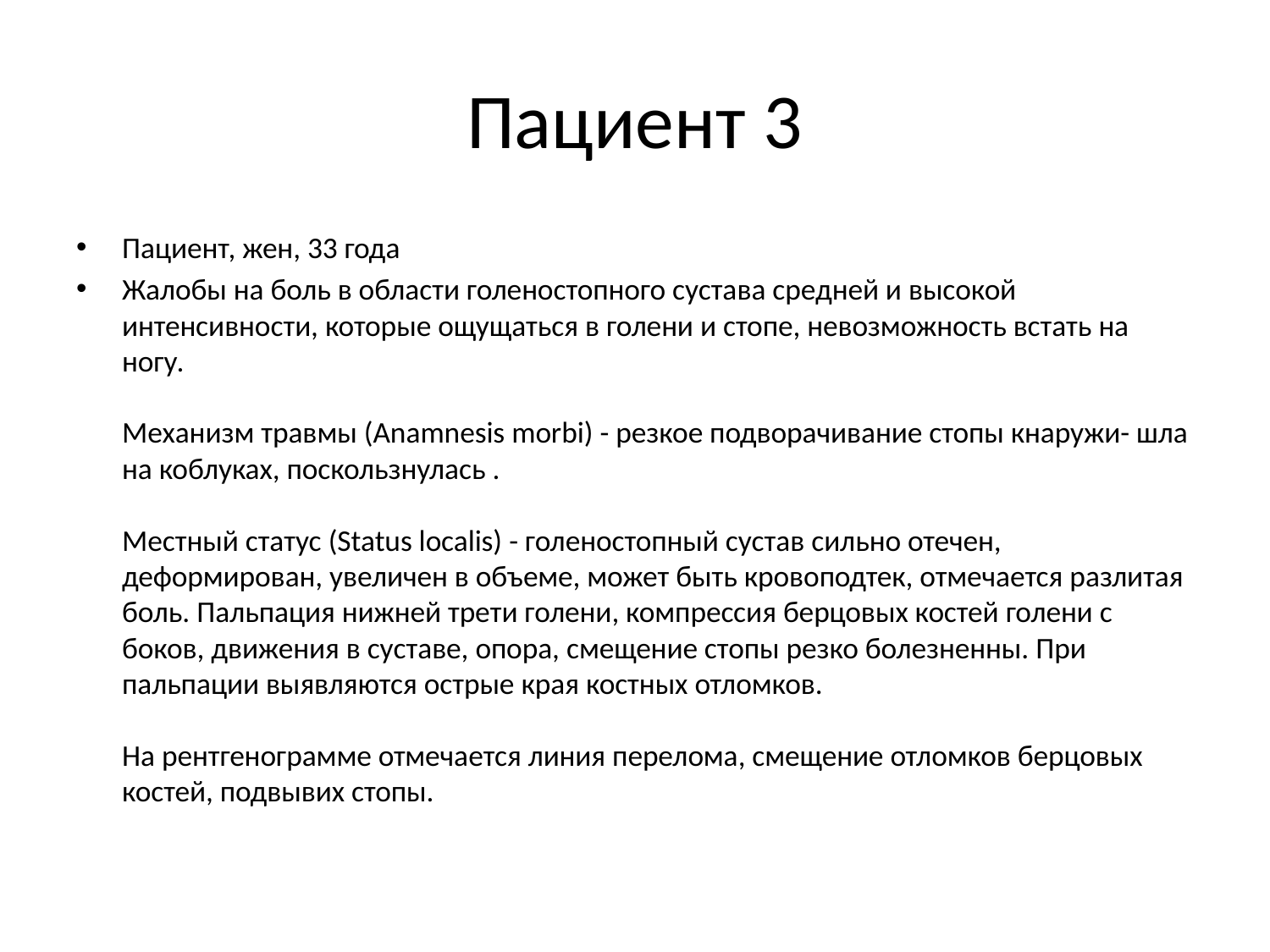

# Пациент 3
Пациент, жен, 33 года
Жалобы на боль в области голеностопного сустава средней и высокой интенсивности, которые ощущаться в голени и стопе, невозможность встать на ногу.
Механизм травмы (Anamnesis morbi) - резкое подворачивание стопы кнаружи- шла на коблуках, поскользнулась .
Местный статус (Status localis) - голеностопный сустав сильно отечен, деформирован, увеличен в объеме, может быть кровоподтек, отмечается разлитая боль. Пальпация нижней трети голени, компрессия берцовых костей голени с боков, движения в суставе, опора, смещение стопы резко болезненны. При пальпации выявляются острые края костных отломков.
На рентгенограмме отмечается линия перелома, смещение отломков берцовых костей, подвывих стопы.